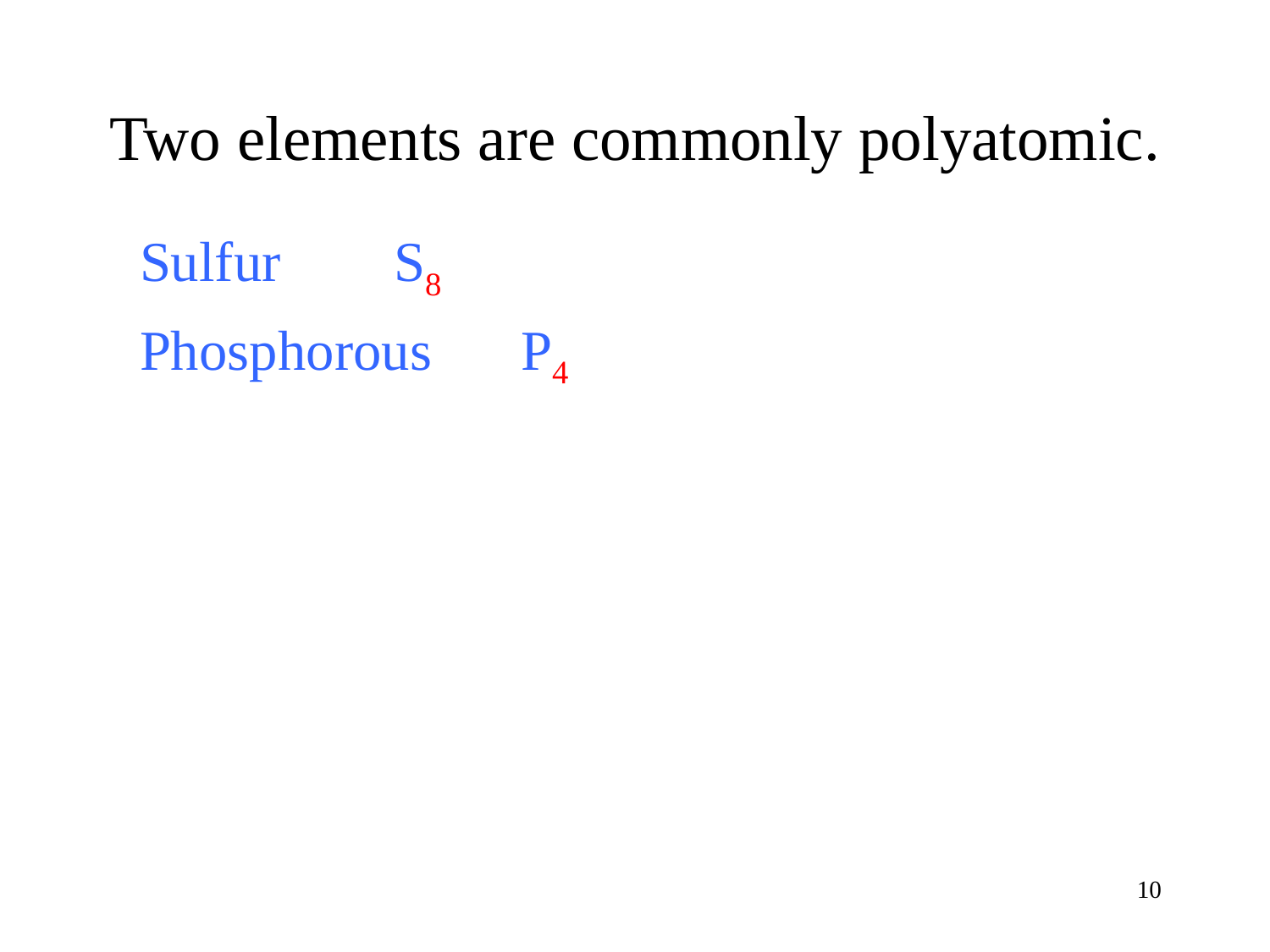

Two elements are commonly polyatomic.
	Sulfur	S8
	Phosphorous	P4

10